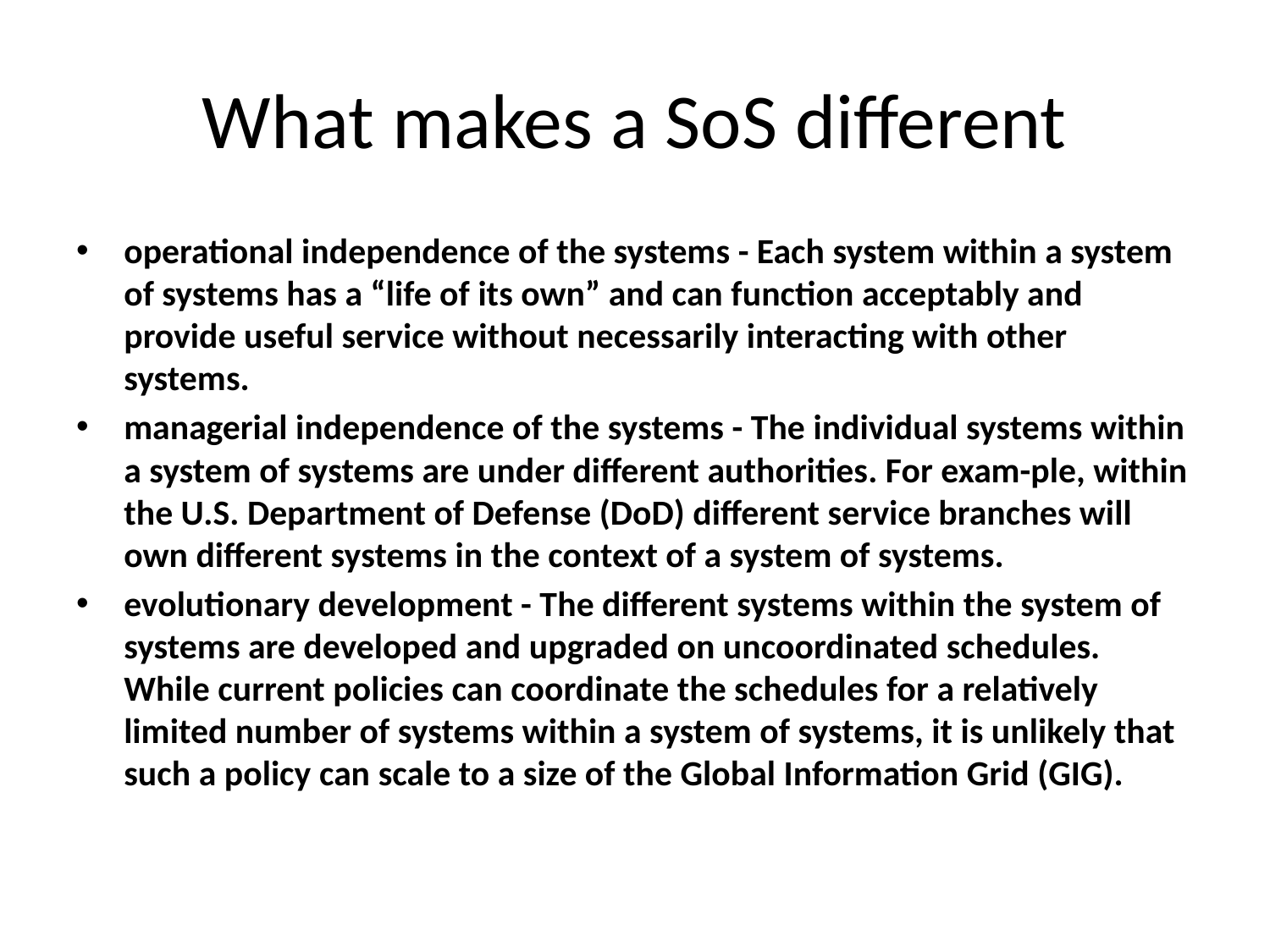

# What makes a SoS different
operational independence of the systems - Each system within a system of systems has a “life of its own” and can function acceptably and provide useful service without necessarily interacting with other systems.
managerial independence of the systems - The individual systems within a system of systems are under different authorities. For exam-ple, within the U.S. Department of Defense (DoD) different service branches will own different systems in the context of a system of systems.
evolutionary development - The different systems within the system of systems are developed and upgraded on uncoordinated schedules. While current policies can coordinate the schedules for a relatively limited number of systems within a system of systems, it is unlikely that such a policy can scale to a size of the Global Information Grid (GIG).